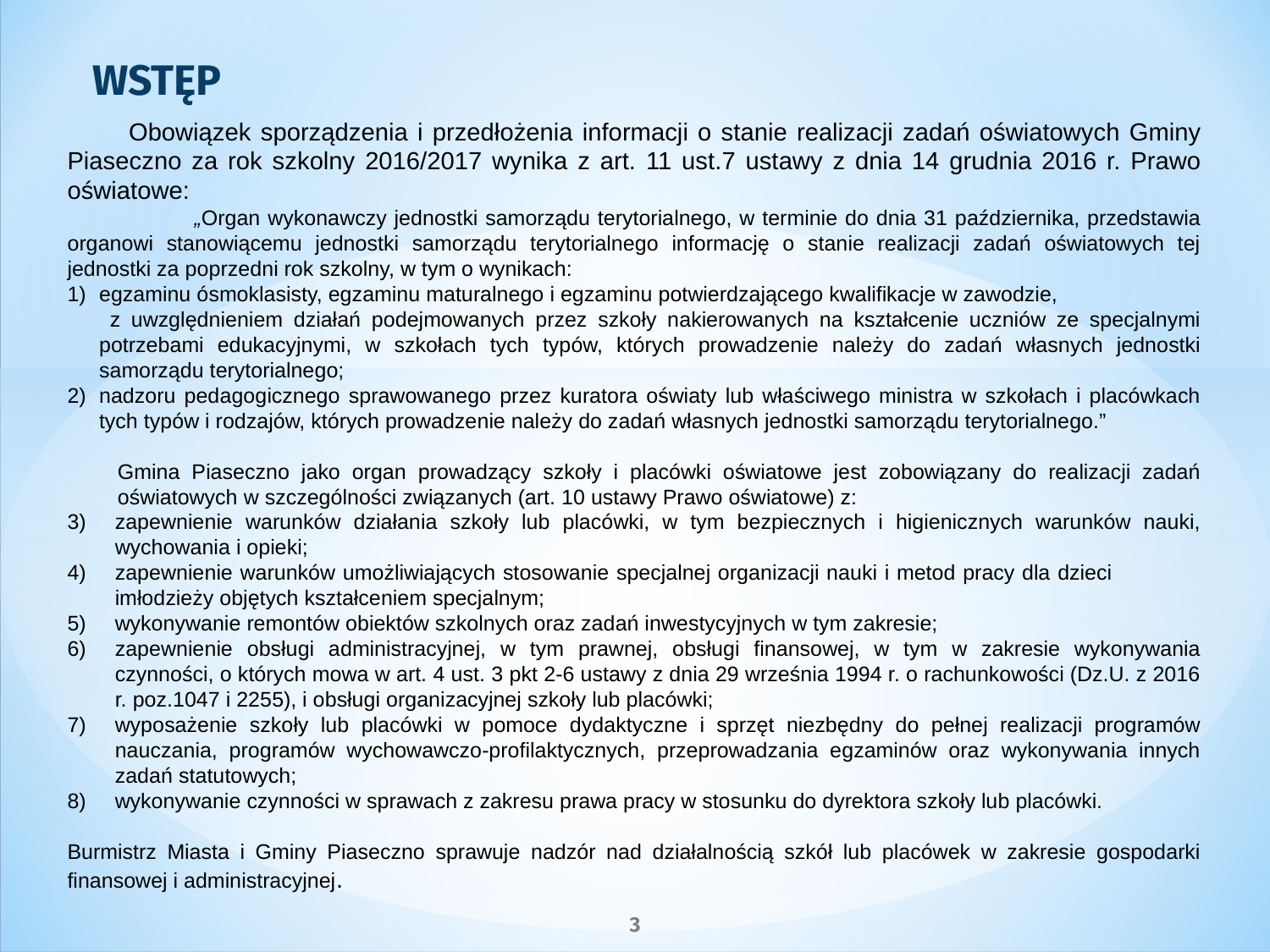

WSTĘP
	Obowiązek sporządzenia i przedłożenia informacji o stanie realizacji zadań oświatowych Gminy Piaseczno za rok szkolny 2016/2017 wynika z art. 11 ust.7 ustawy z dnia 14 grudnia 2016 r. Prawo oświatowe:
	„Organ wykonawczy jednostki samorządu terytorialnego, w terminie do dnia 31 października, przedstawia organowi stanowiącemu jednostki samorządu terytorialnego informację o stanie realizacji zadań oświatowych tej jednostki za poprzedni rok szkolny, w tym o wynikach:
egzaminu ósmoklasisty, egzaminu maturalnego i egzaminu potwierdzającego kwalifikacje w zawodzie,                          z uwzględnieniem działań podejmowanych przez szkoły nakierowanych na kształcenie uczniów ze specjalnymi potrzebami edukacyjnymi, w szkołach tych typów, których prowadzenie należy do zadań własnych jednostki samorządu terytorialnego;
nadzoru pedagogicznego sprawowanego przez kuratora oświaty lub właściwego ministra w szkołach i placówkach tych typów i rodzajów, których prowadzenie należy do zadań własnych jednostki samorządu terytorialnego.”

Gmina Piaseczno jako organ prowadzący szkoły i placówki oświatowe jest zobowiązany do realizacji zadań oświatowych w szczególności związanych (art. 10 ustawy Prawo oświatowe) z:
zapewnienie warunków działania szkoły lub placówki, w tym bezpiecznych i higienicznych warunków nauki, wychowania i opieki;
zapewnienie warunków umożliwiających stosowanie specjalnej organizacji nauki i metod pracy dla dzieci             imłodzieży objętych kształceniem specjalnym;
wykonywanie remontów obiektów szkolnych oraz zadań inwestycyjnych w tym zakresie;
zapewnienie obsługi administracyjnej, w tym prawnej, obsługi finansowej, w tym w zakresie wykonywania czynności, o których mowa w art. 4 ust. 3 pkt 2-6 ustawy z dnia 29 września 1994 r. o rachunkowości (Dz.U. z 2016 r. poz.1047 i 2255), i obsługi organizacyjnej szkoły lub placówki;
wyposażenie szkoły lub placówki w pomoce dydaktyczne i sprzęt niezbędny do pełnej realizacji programów nauczania, programów wychowawczo-profilaktycznych, przeprowadzania egzaminów oraz wykonywania innych zadań statutowych;
wykonywanie czynności w sprawach z zakresu prawa pracy w stosunku do dyrektora szkoły lub placówki.

Burmistrz Miasta i Gminy Piaseczno sprawuje nadzór nad działalnością szkół lub placówek w zakresie gospodarki finansowej i administracyjnej.
3